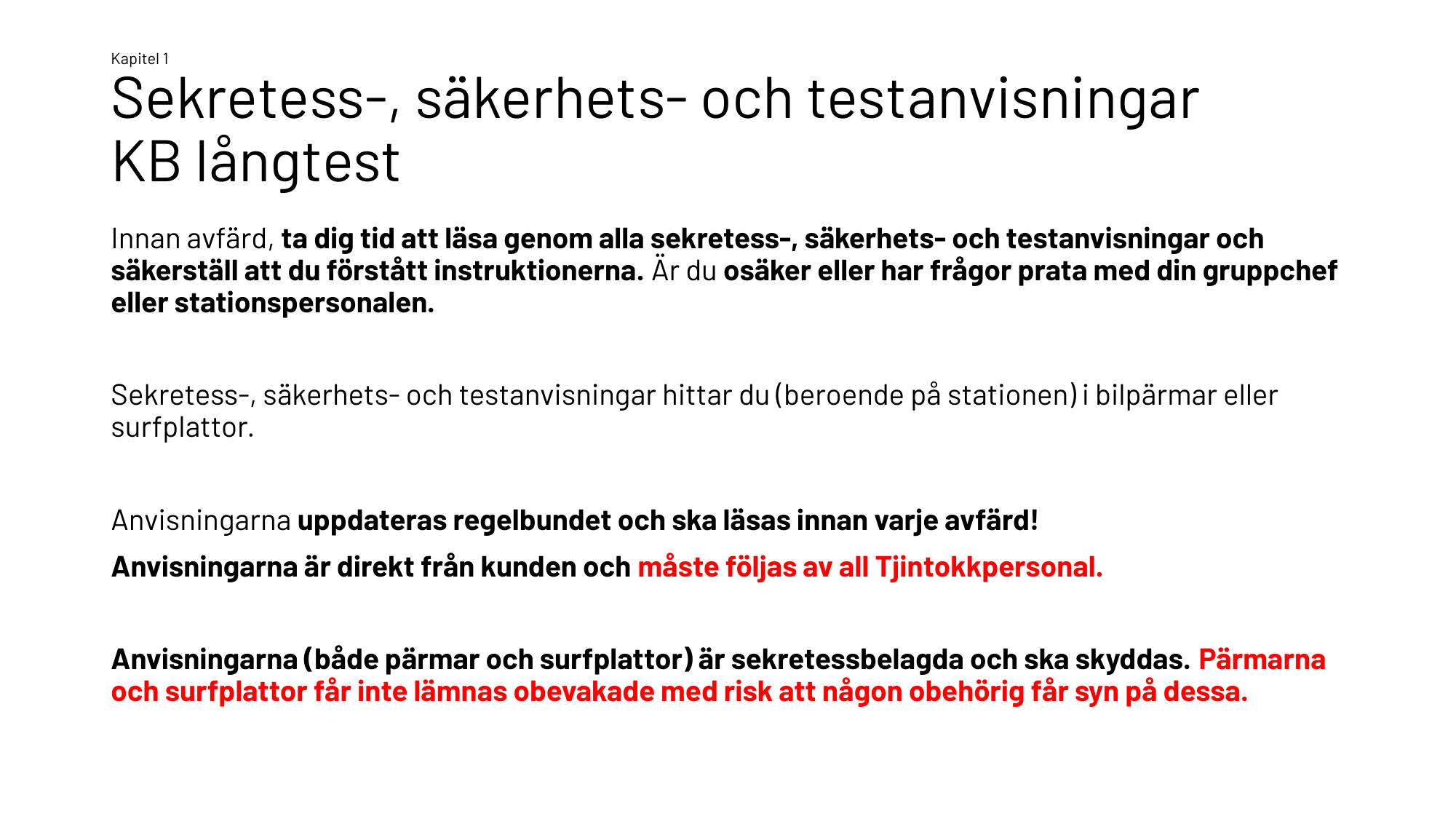

# Kapitel 1 Sekretess-, säkerhets- och testanvisningar KB långtest
Innan avfärd, ta dig tid att läsa genom alla sekretess-, säkerhets- och testanvisningar och säkerställ att du förstått instruktionerna. Är du osäker eller har frågor prata med din gruppchef eller stationspersonalen.

Sekretess-, säkerhets- och testanvisningar hittar du (beroende på stationen) i bilpärmar eller surfplattor.

Anvisningarna uppdateras regelbundet och ska läsas innan varje avfärd!
Anvisningarna är direkt från kunden och måste följas av all Tjintokkpersonal.

Anvisningarna (både pärmar och surfplattor) är sekretessbelagda och ska skyddas. Pärmarna och surfplattor får inte lämnas obevakade med risk att någon obehörig får syn på dessa.